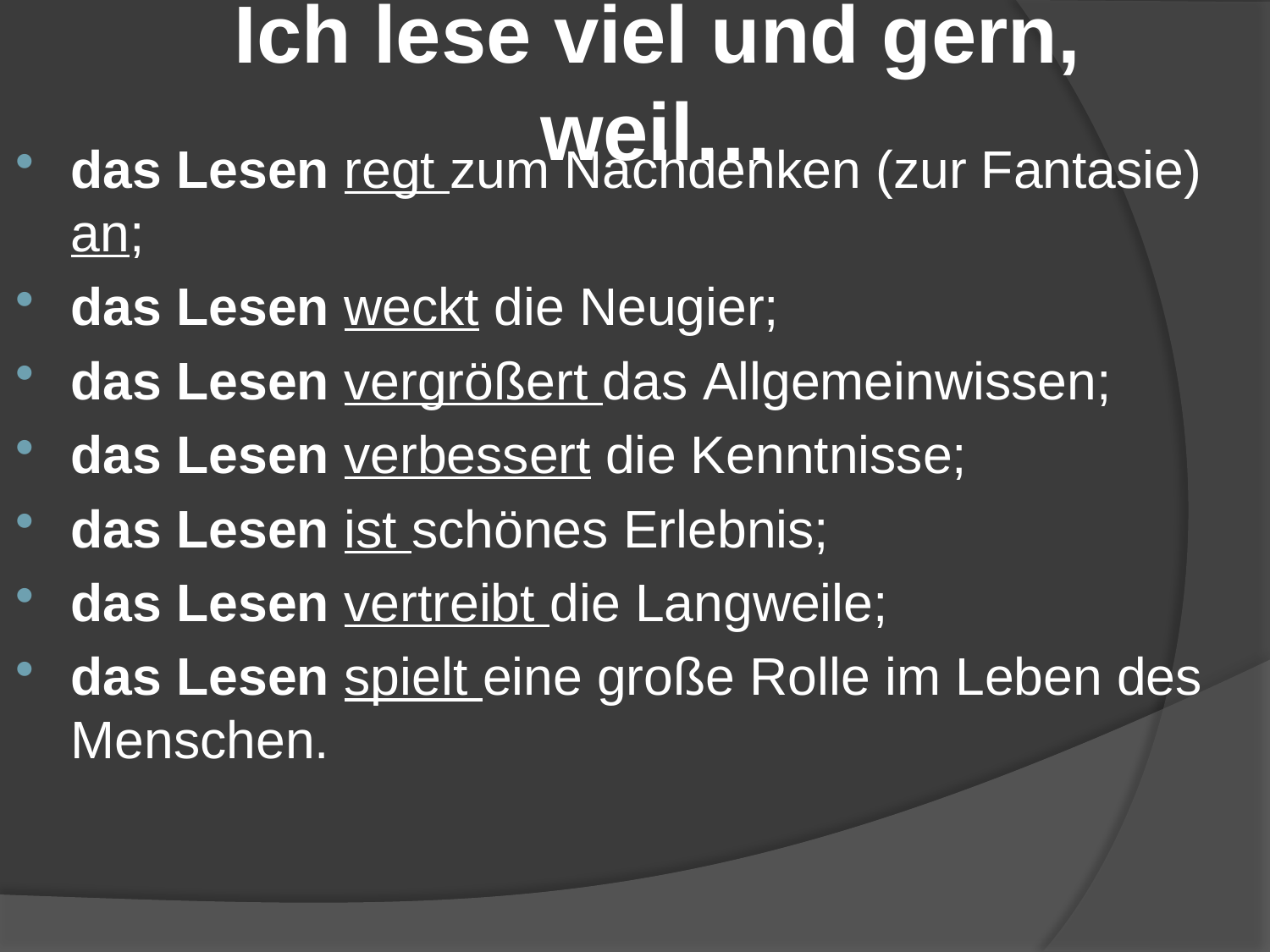

# Ich lese viel und gern, weil…
das Lesen regt zum Nachdenken (zur Fantasie) an;
das Lesen weckt die Neugier;
das Lesen vergrößert das Allgemeinwissen;
das Lesen verbessert die Kenntnisse;
das Lesen ist schönes Erlebnis;
das Lesen vertreibt die Langweile;
das Lesen spielt eine große Rolle im Leben des Menschen.